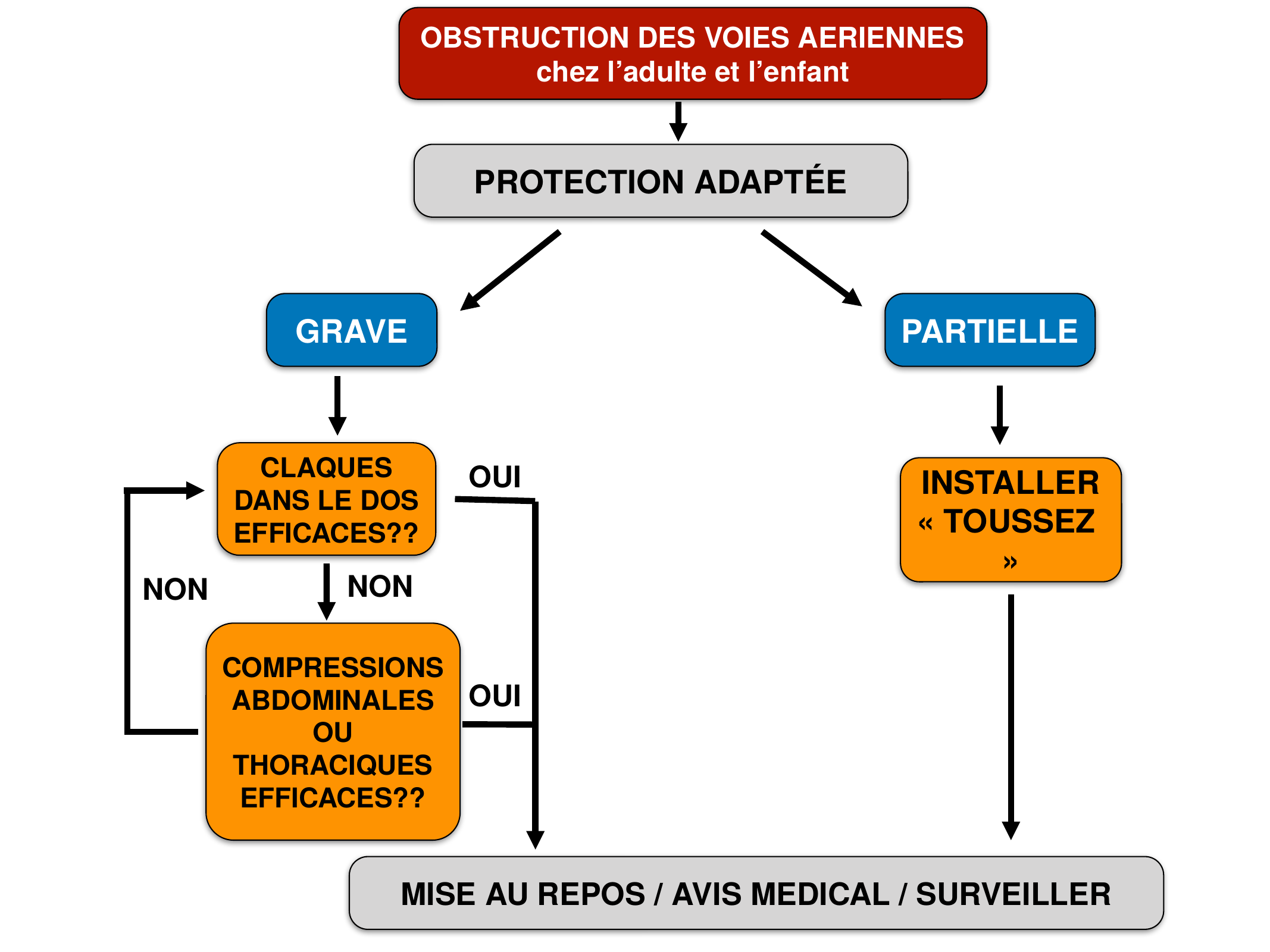

OBSTRUCTION DES VOIES AERIENNES chez l’adulte et l’enfant

PROTECTION ADAPTÉE

GRAVE
PARTIELLE

CLAQUES DANS LE DOS EFFICACES??
OUI
INSTALLER « TOUSSEZ »

NON

NON

COMPRESSIONS ABDOMINALES OU THORACIQUES EFFICACES??
OUI

MISE AU REPOS / AVIS MEDICAL / SURVEILLER